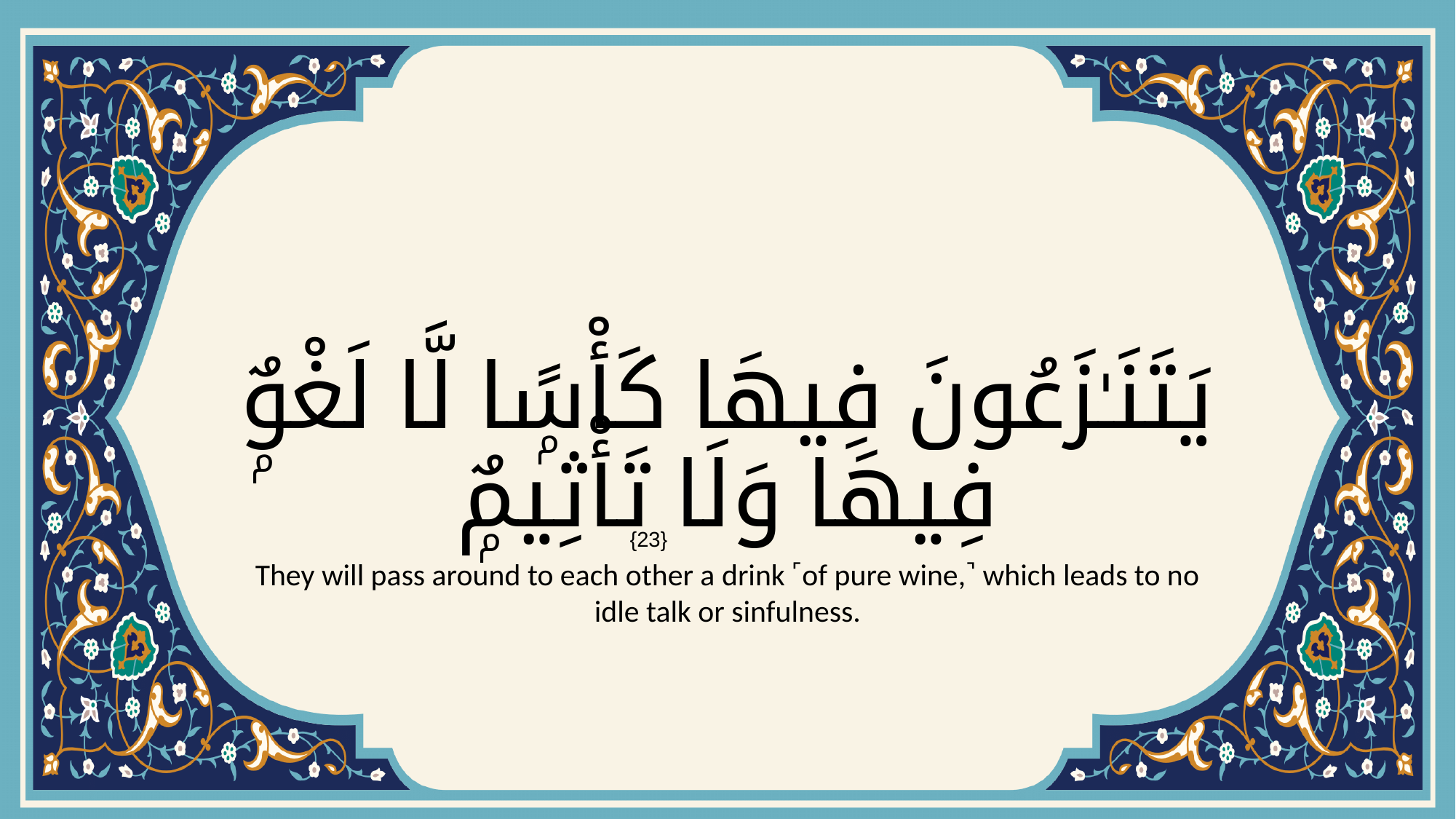

# يَتَنَـٰزَعُونَ فِيهَا كَأْسًۭا لَّا لَغْوٌۭ فِيهَا وَلَا تَأْثِيمٌۭ
{23}
They will pass around to each other a drink ˹of pure wine,˺ which leads to no idle talk or sinfulness.